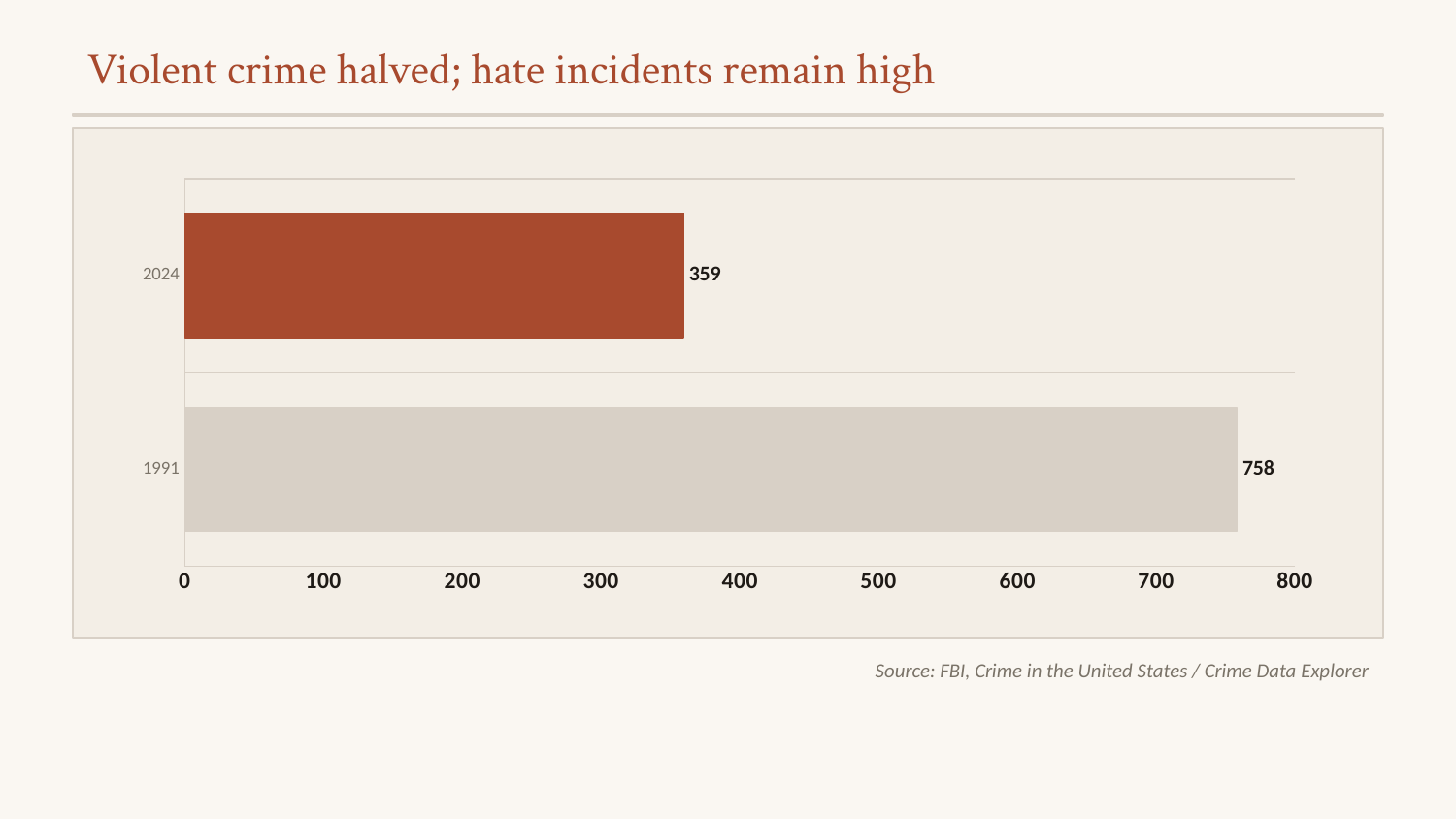

Violent crime halved; hate incidents remain high

### Chart

| Category |  |
|---|---|
| 1991 | 758.0 |
| 2024 | 359.1 |
Source: FBI, Crime in the United States / Crime Data Explorer